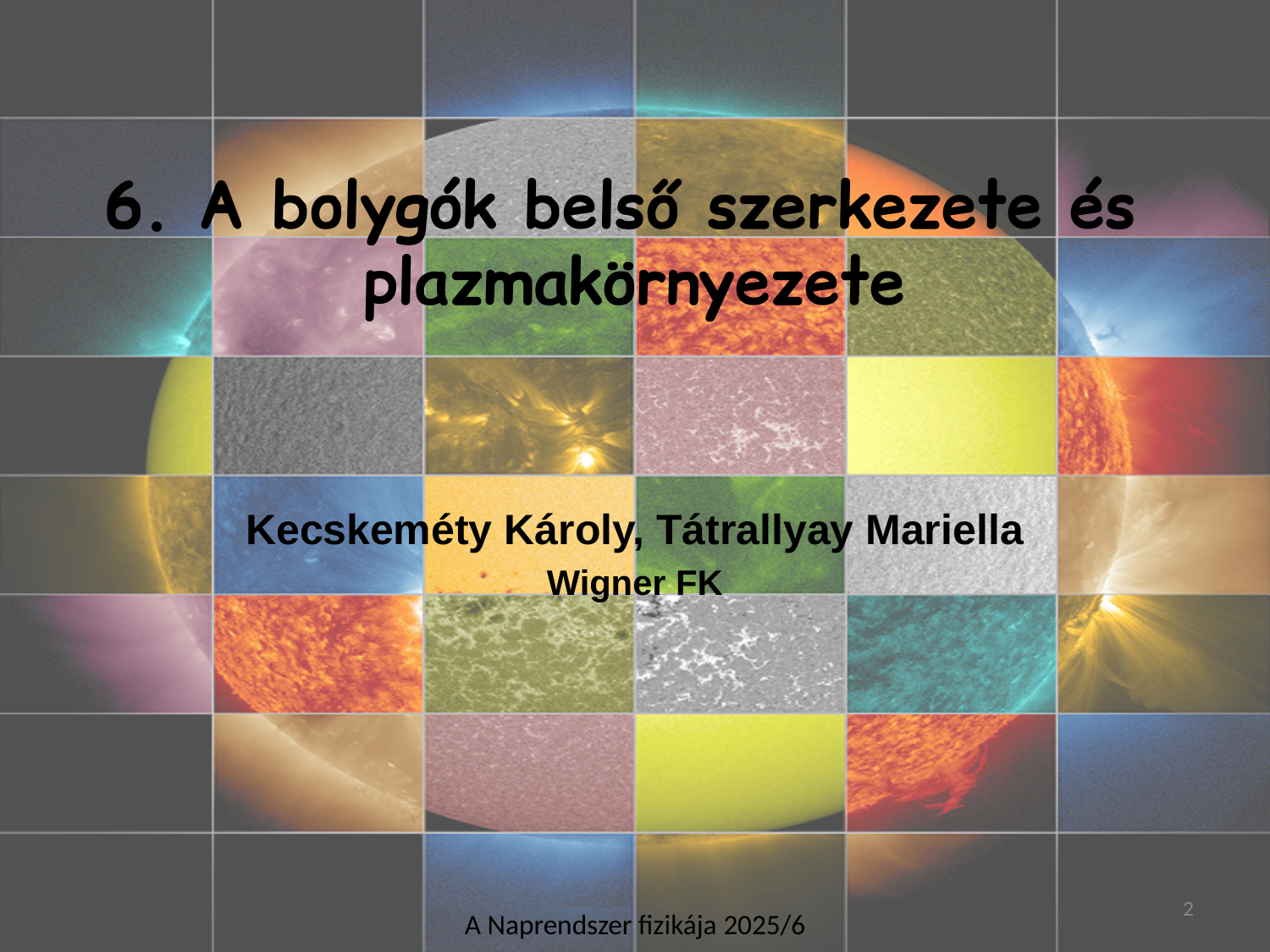

6. A bolygók belső szerkezete és
plazmakörnyezete
Kecskeméty Károly, Tátrallyay Mariella
Wigner FK
2
A Naprendszer fizikája 2025/6